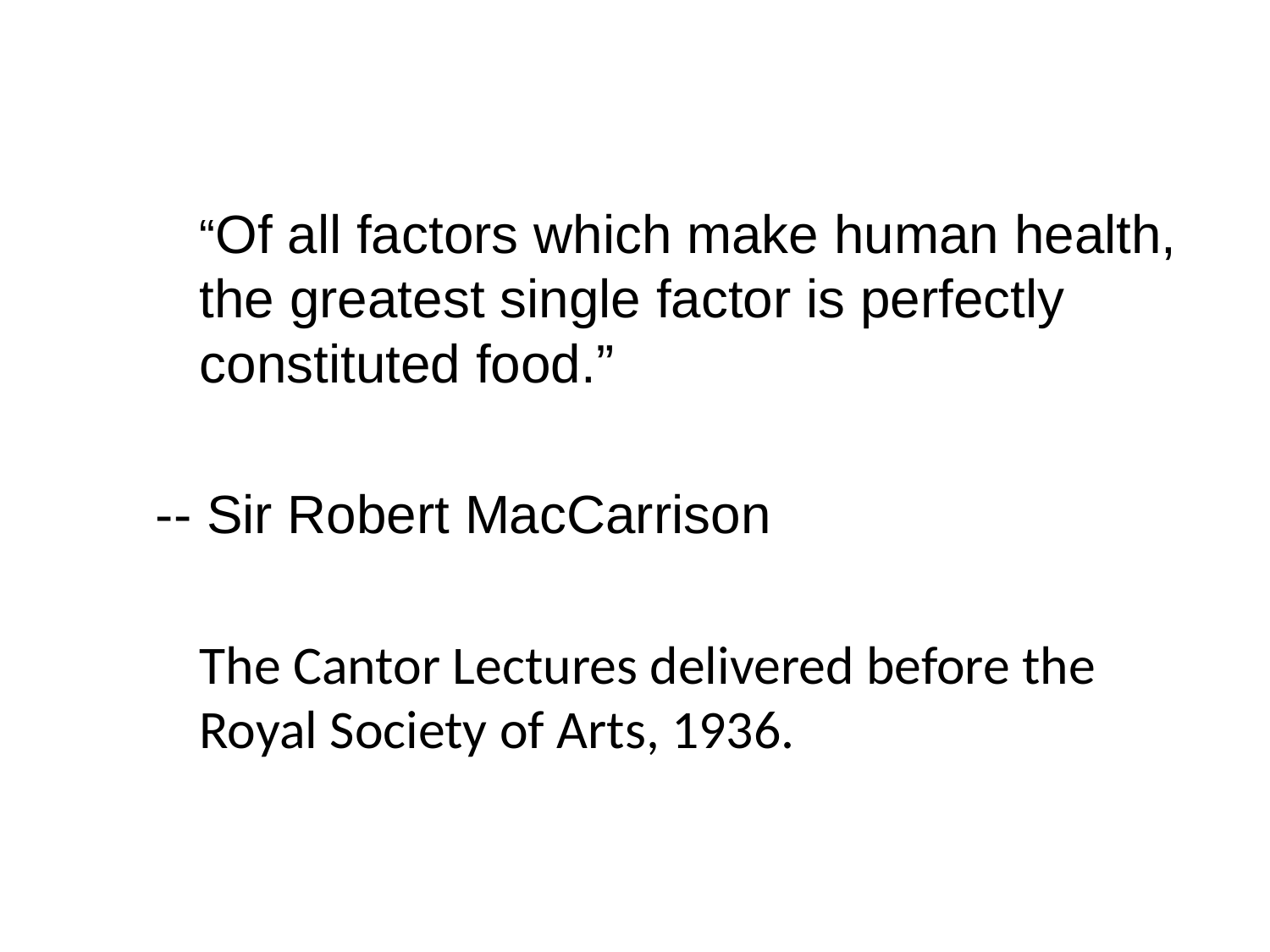

“Of all factors which make human health, the greatest single factor is perfectly constituted food.”

-- Sir Robert MacCarrison

	The Cantor Lectures delivered before the Royal Society of Arts, 1936.